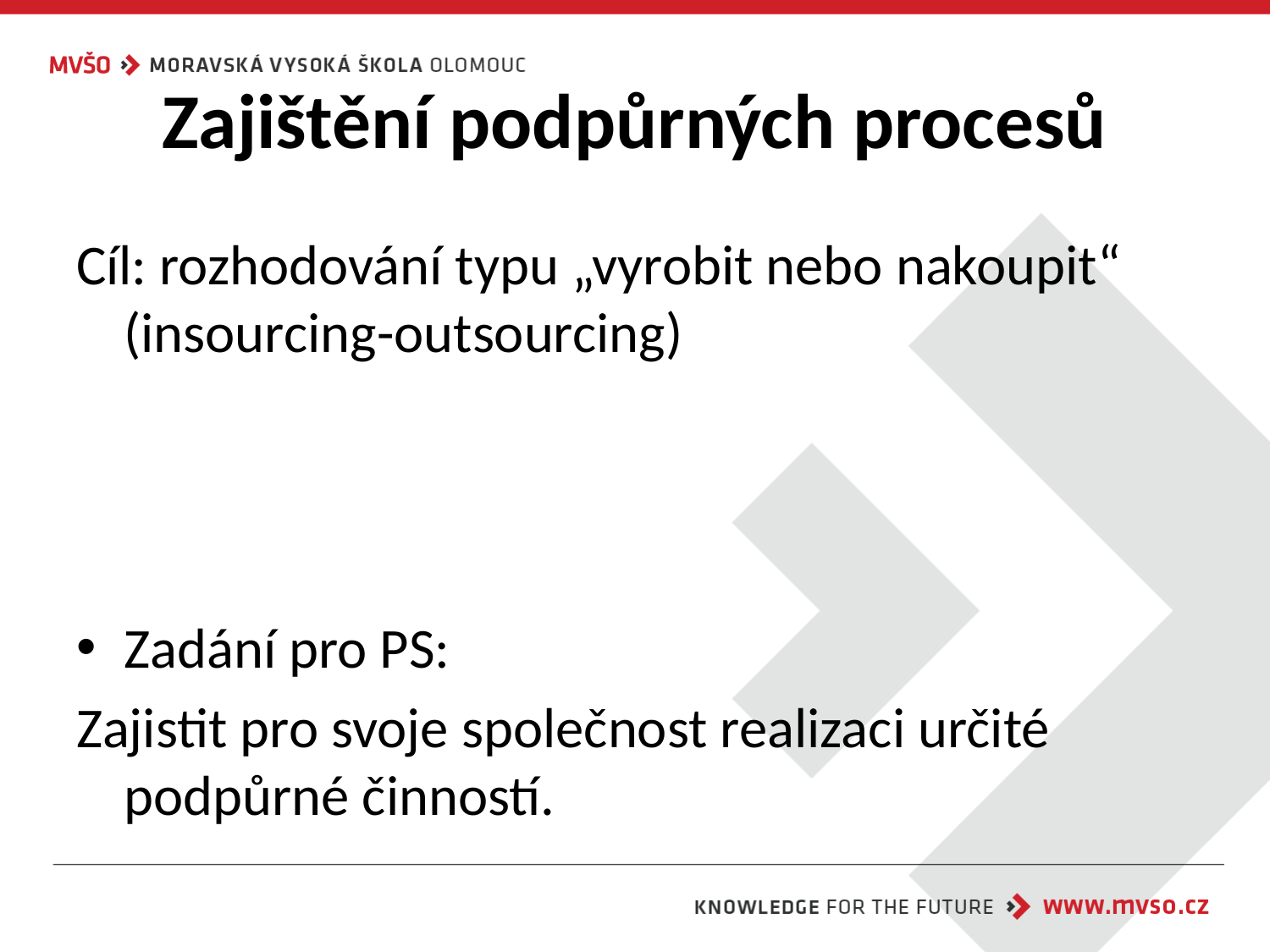

# Zajištění podpůrných procesů
Cíl: rozhodování typu „vyrobit nebo nakoupit“ (insourcing-outsourcing)

Zadání pro PS:
Zajistit pro svoje společnost realizaci určité podpůrné činností.